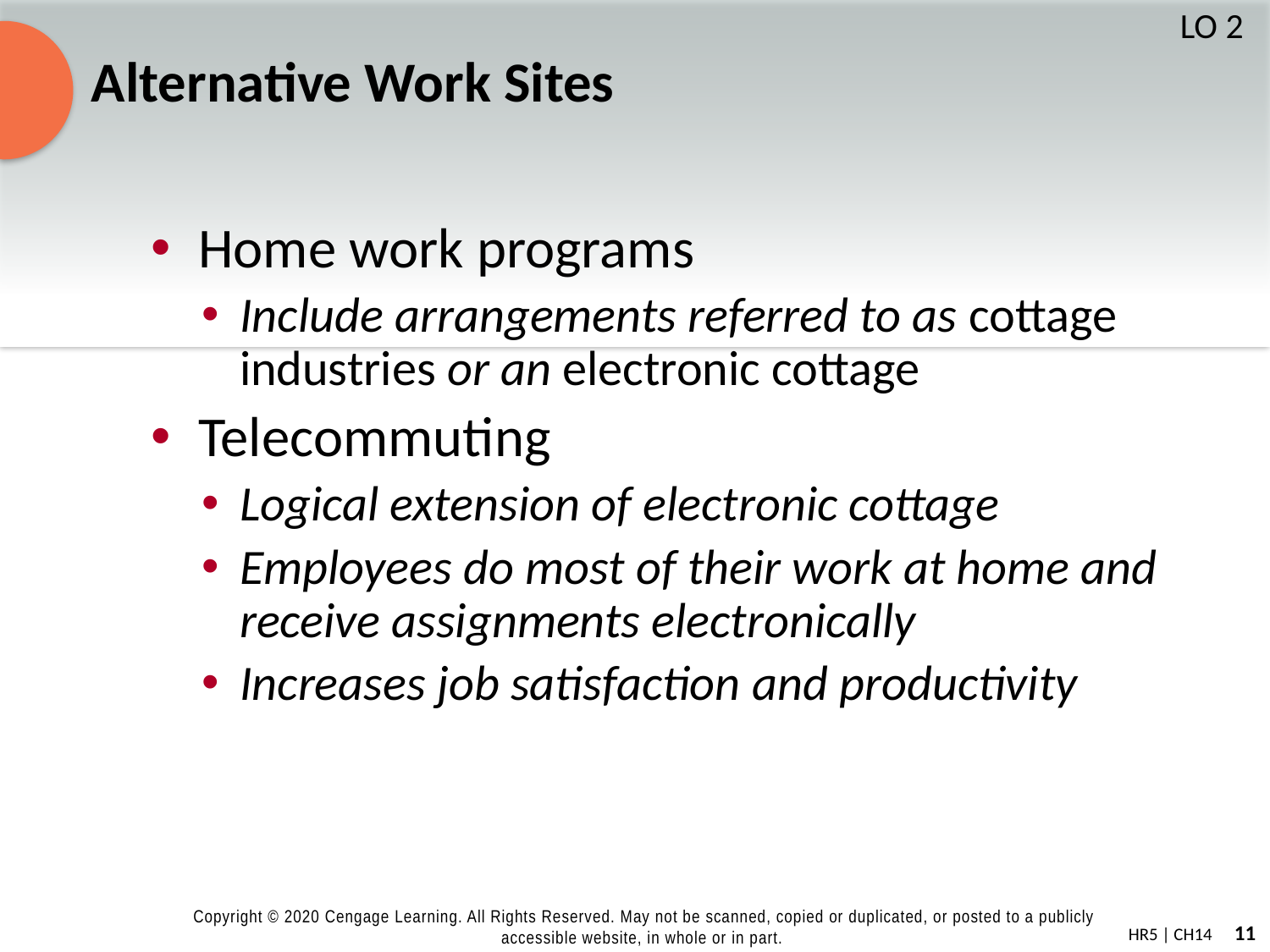

# Alternative Work Sites
LO 2

Home work programs
Include arrangements referred to as cottage industries or an electronic cottage
Telecommuting
Logical extension of electronic cottage
Employees do most of their work at home and receive assignments electronically
Increases job satisfaction and productivity